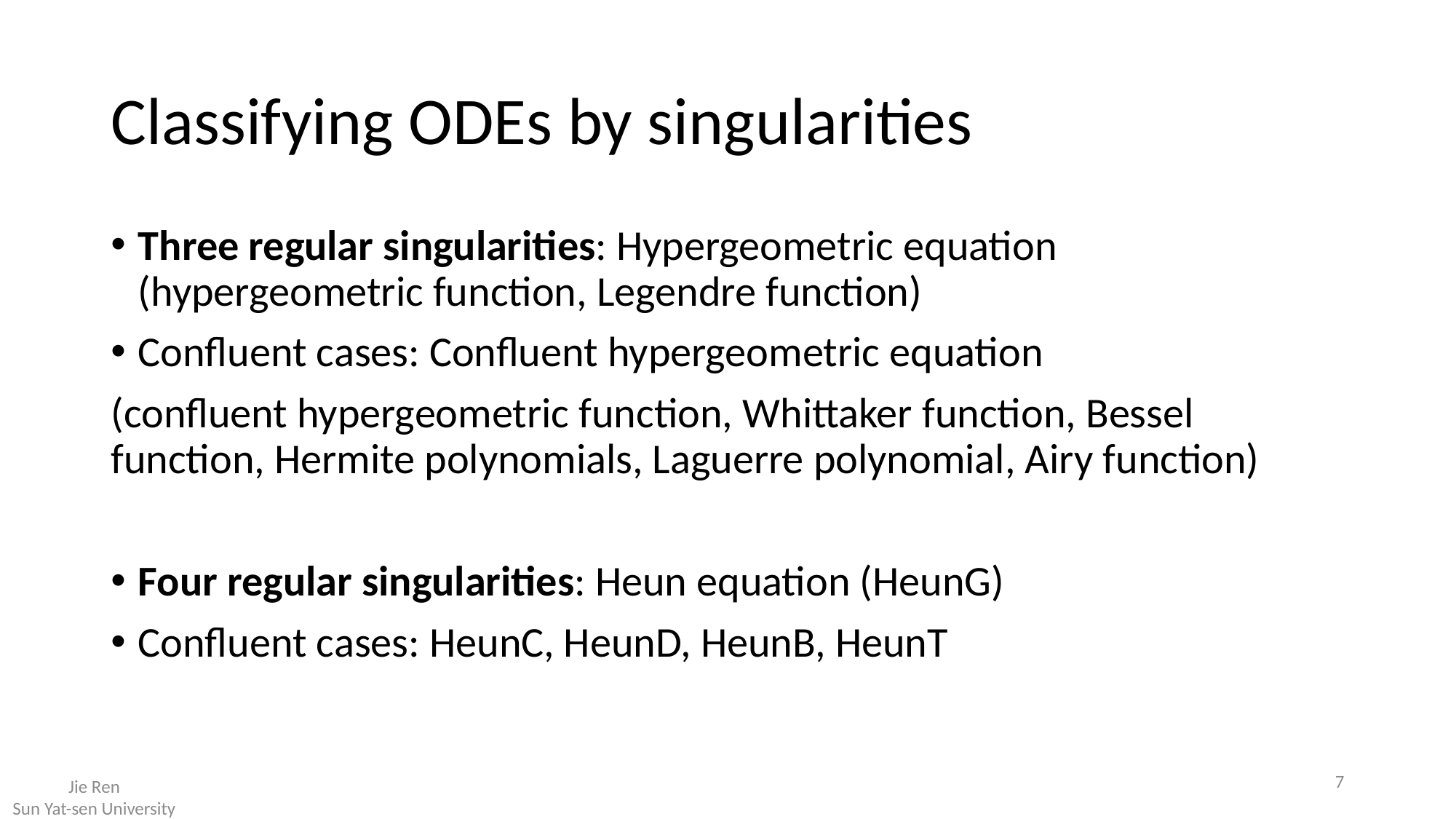

# Classifying ODEs by singularities
Three regular singularities: Hypergeometric equation
(hypergeometric function, Legendre function)
Confluent cases: Confluent hypergeometric equation
(confluent hypergeometric function, Whittaker function, Bessel function, Hermite polynomials, Laguerre polynomial, Airy function)

Four regular singularities: Heun equation (HeunG)
Confluent cases: HeunC, HeunD, HeunB, HeunT
7
Jie Ren
Sun Yat-sen University